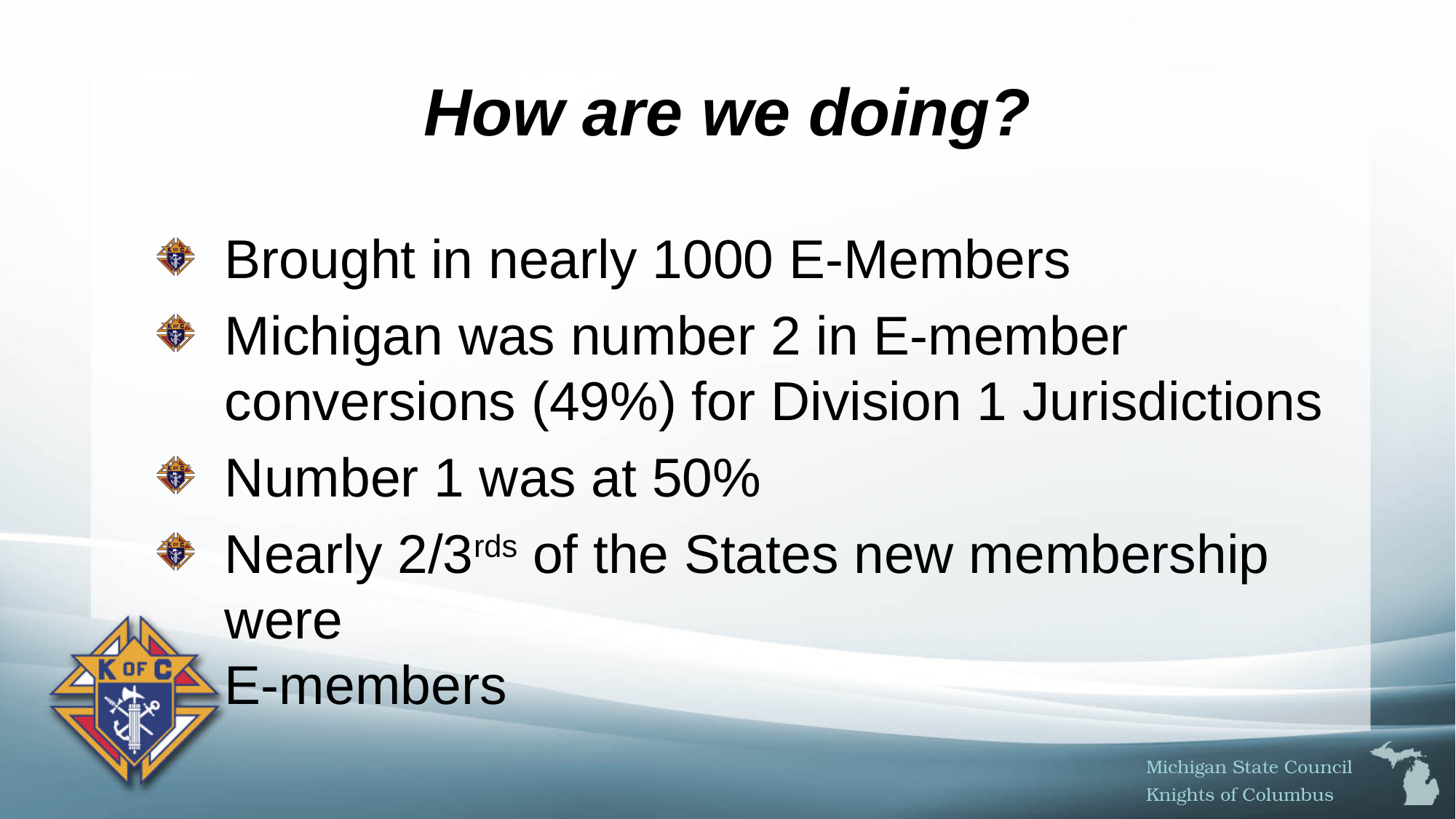

# How are we doing?
Brought in nearly 1000 E-Members
Michigan was number 2 in E-member conversions (49%) for Division 1 Jurisdictions
Number 1 was at 50%
Nearly 2/3rds of the States new membership were
E-members